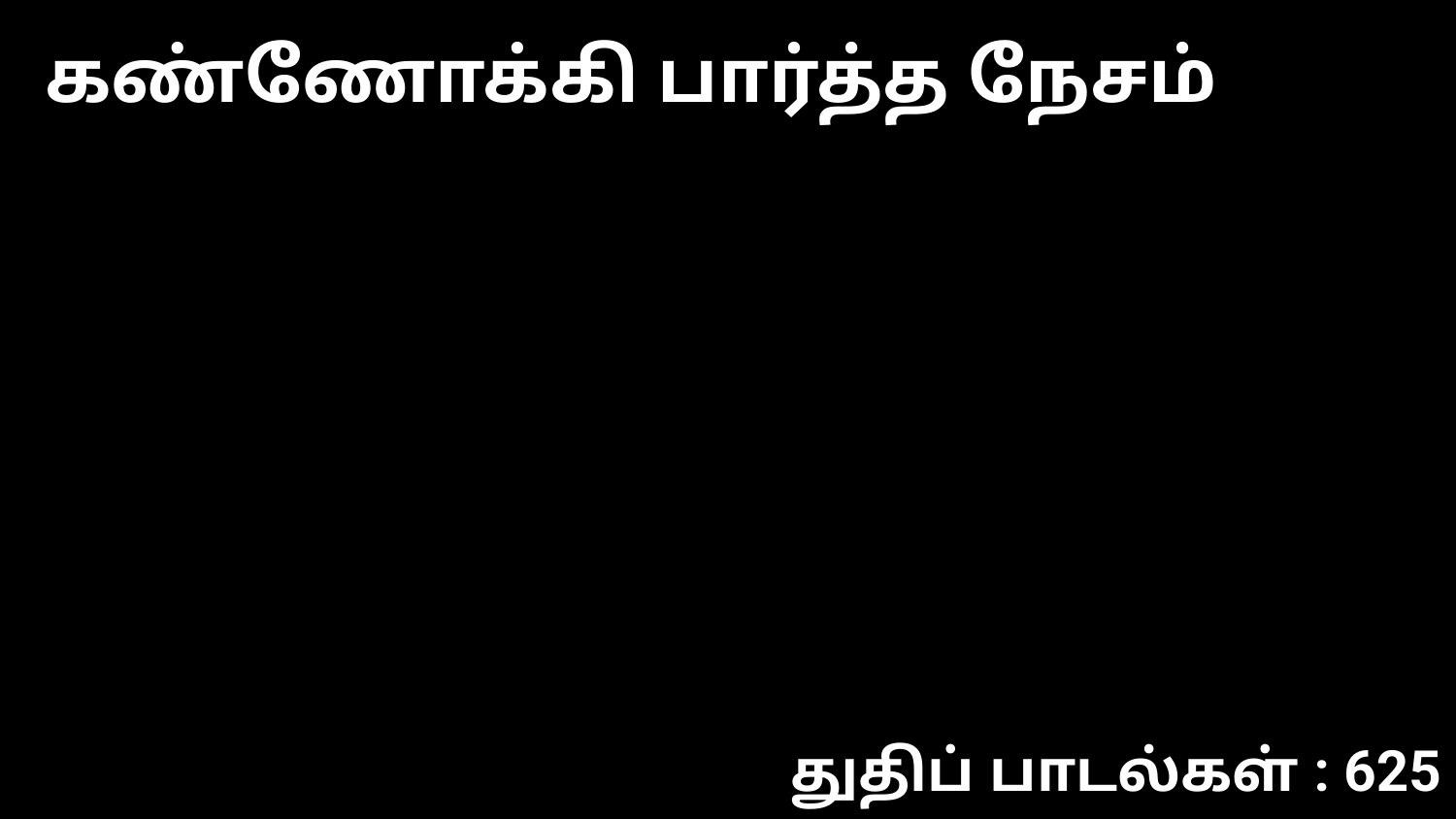

கண்ணோக்கி பார்த்த நேசம்
துதிப் பாடல்கள் : 625